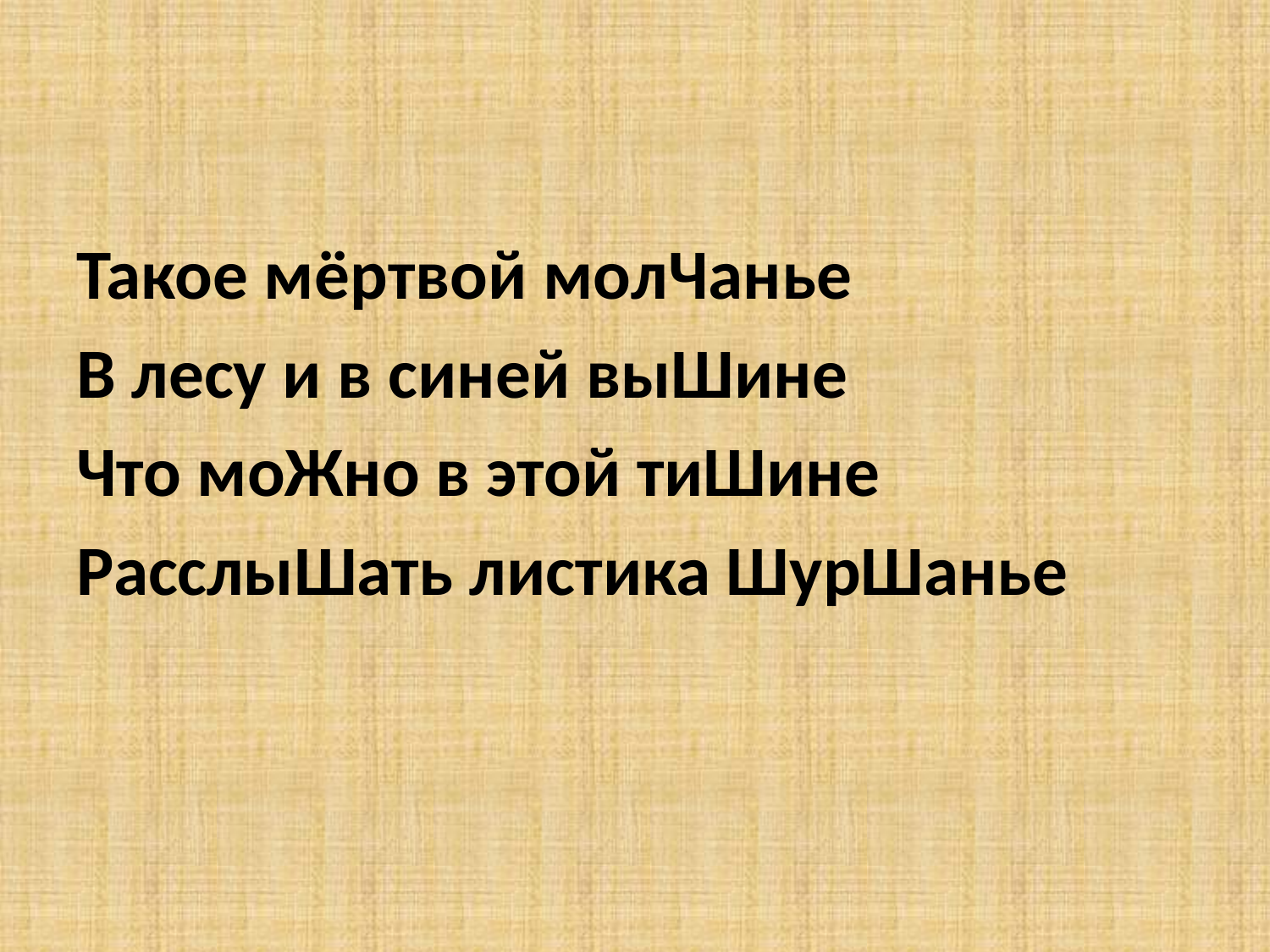

Такое мёртвой молЧанье
В лесу и в синей выШине
Что моЖно в этой тиШине
РасслыШать листика ШурШанье